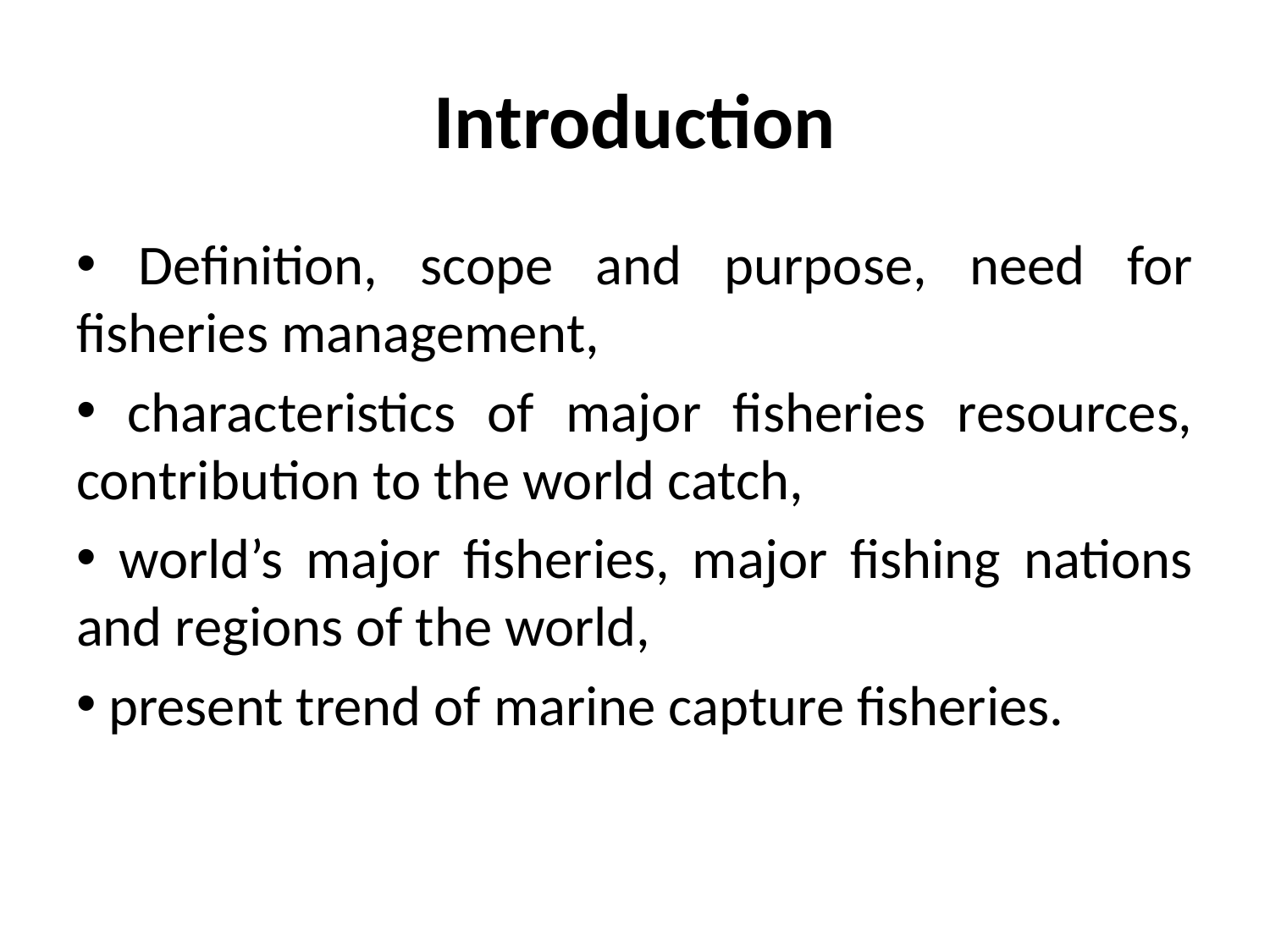

# Introduction
 Definition, scope and purpose, need for fisheries management,
 characteristics of major fisheries resources, contribution to the world catch,
 world’s major fisheries, major fishing nations and regions of the world,
 present trend of marine capture fisheries.